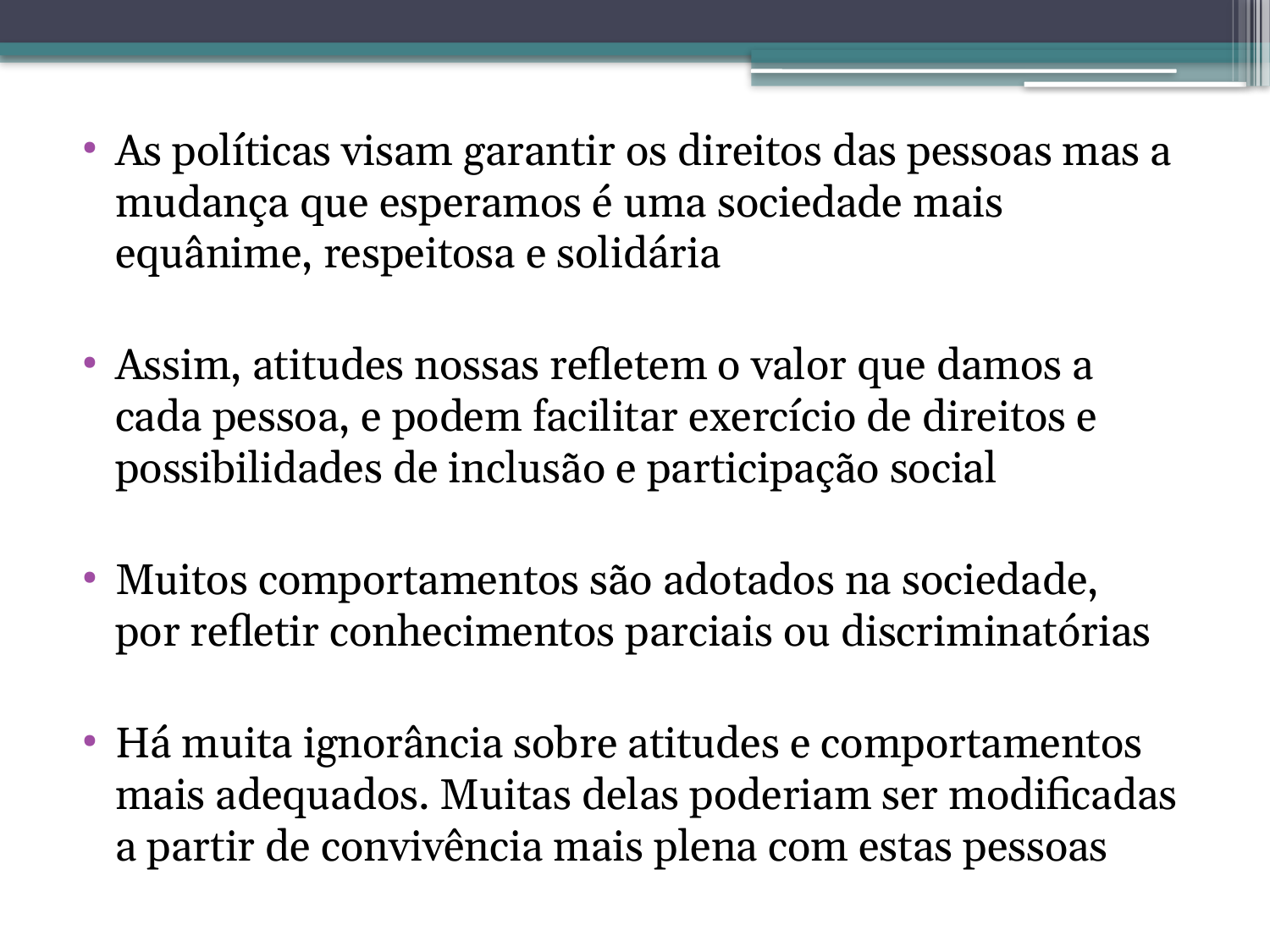

As políticas visam garantir os direitos das pessoas mas a mudança que esperamos é uma sociedade mais equânime, respeitosa e solidária

Assim, atitudes nossas refletem o valor que damos a cada pessoa, e podem facilitar exercício de direitos e possibilidades de inclusão e participação social

Muitos comportamentos são adotados na sociedade,  por refletir conhecimentos parciais ou discriminatórias

Há muita ignorância sobre atitudes e comportamentos mais adequados. Muitas delas poderiam ser modificadas a partir de convivência mais plena com estas pessoas